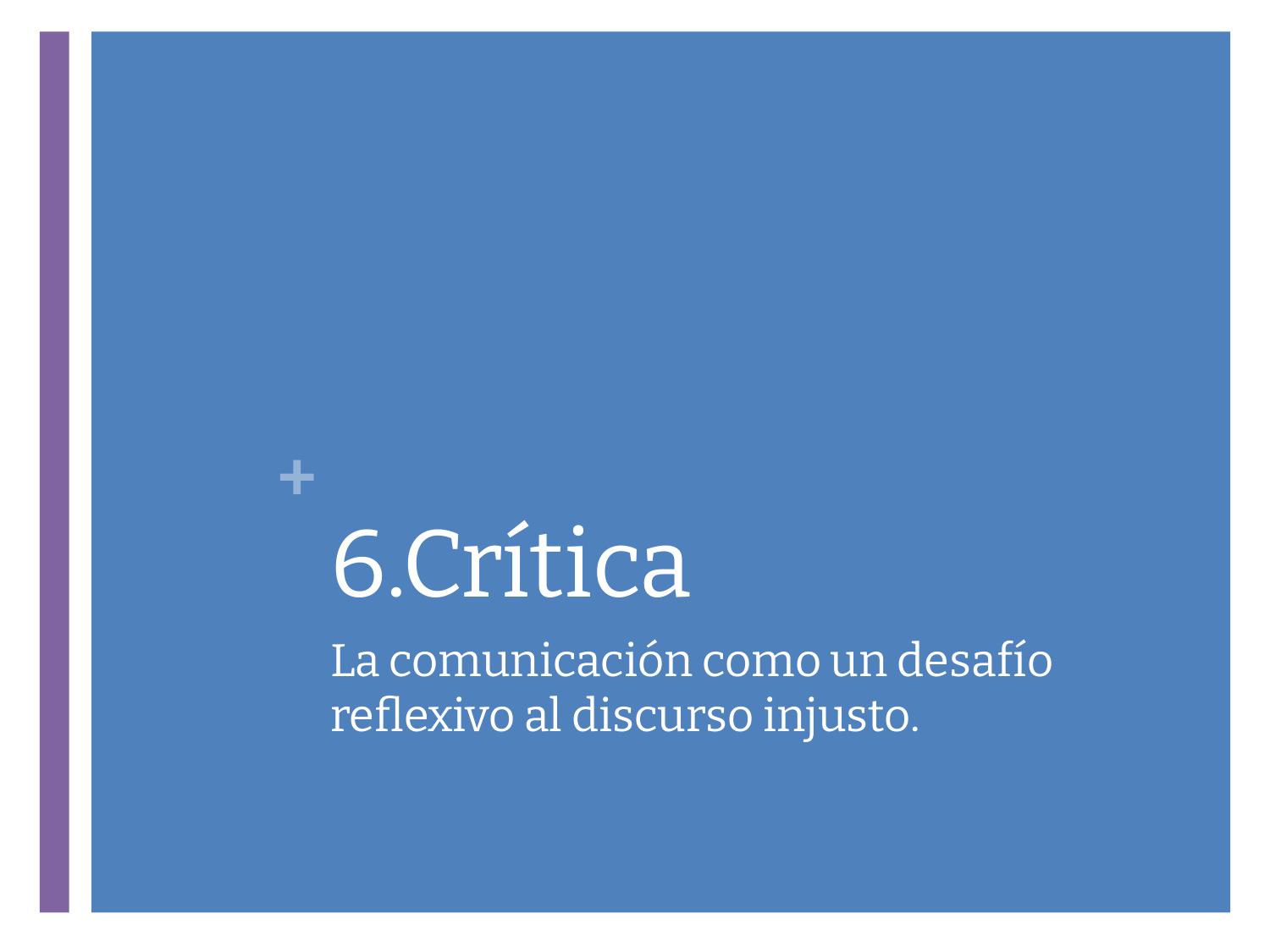

# 6.Crítica
La comunicación como un desafío reflexivo al discurso injusto.